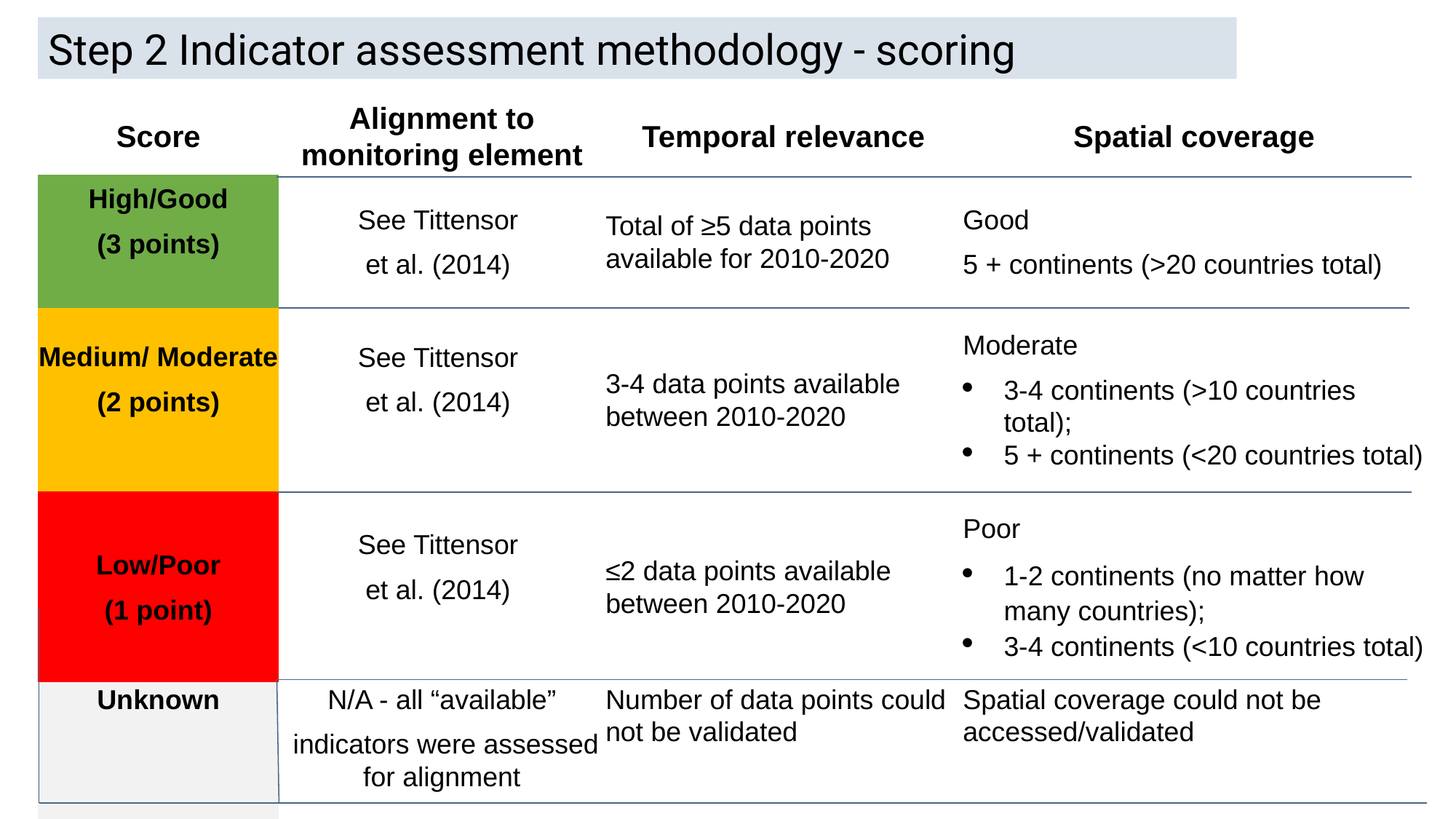

Step 2 Indicator assessment methodology - scoring
| Score | Alignment to monitoring element | Temporal relevance | Spatial coverage |
| --- | --- | --- | --- |
| High/Good (3 points) | See Tittensor et al. (2014) | Total of ≥5 data points available for 2010-2020 | Good 5 + continents (>20 countries total) |
| Medium/ Moderate (2 points) | See Tittensor et al. (2014) | 3-4 data points available between 2010-2020 | Moderate 3-4 continents (>10 countries total); 5 + continents (<20 countries total) |
| Low/Poor (1 point) | See Tittensor et al. (2014) | ≤2 data points available between 2010-2020 | Poor 1-2 continents (no matter how many countries); 3-4 continents (<10 countries total) |
| Unknown | N/A - all “available” indicators were assessed for alignment | Number of data points could not be validated | Spatial coverage could not be accessed/validated |